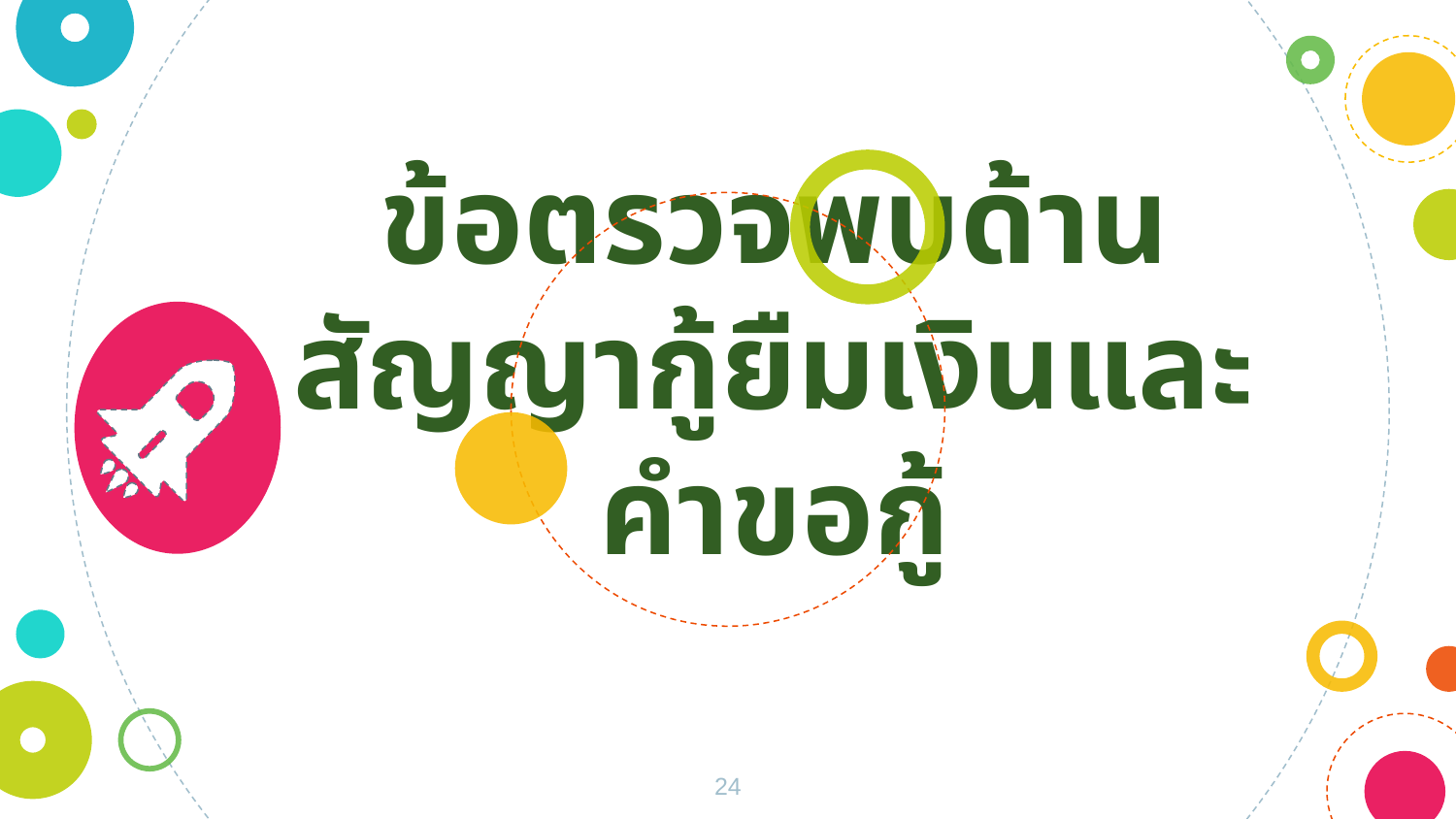

ข้อตรวจพบด้านสัญญากู้ยืมเงินและคำขอกู้

24